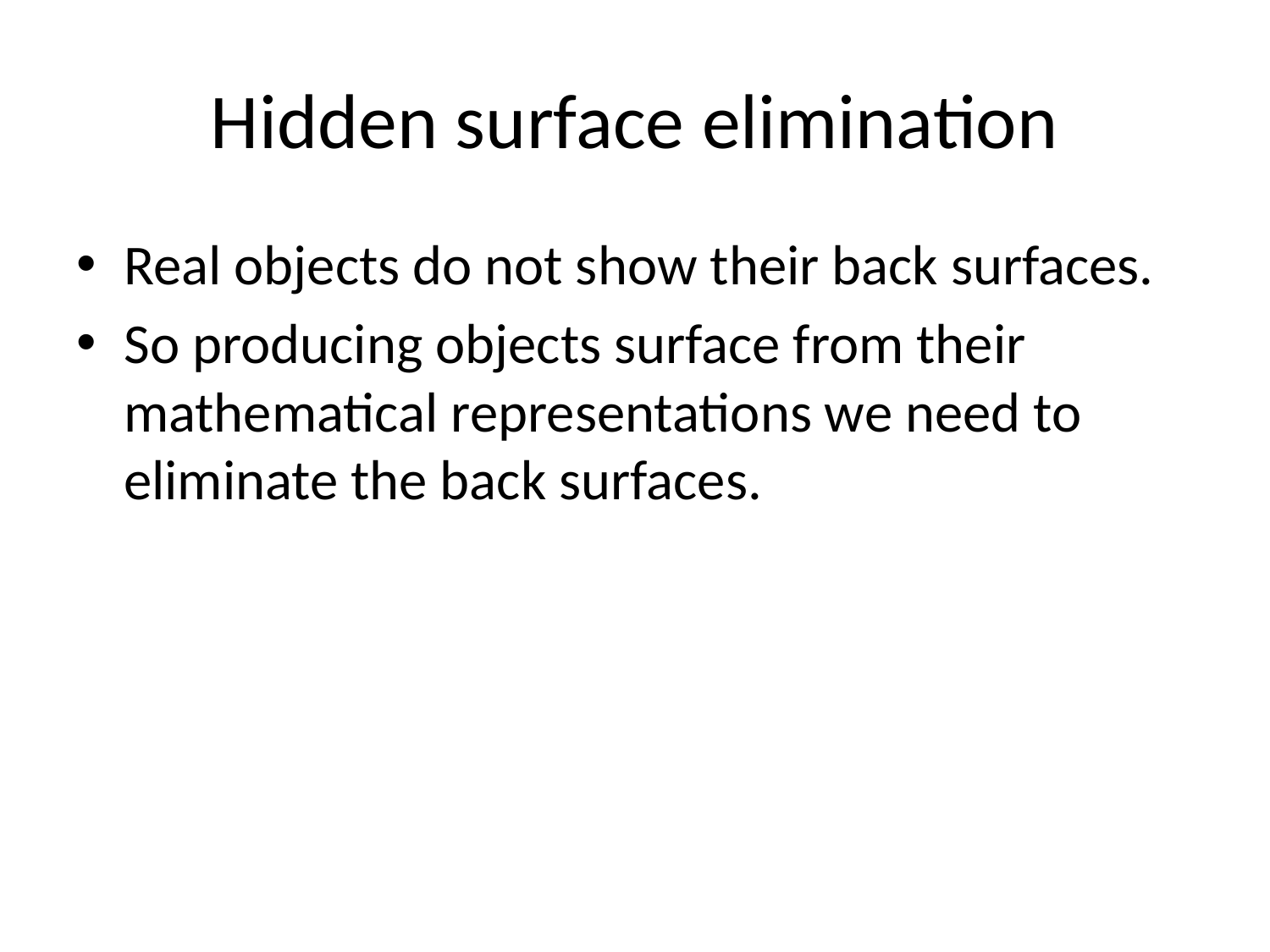

# Hidden surface elimination
Real objects do not show their back surfaces.
So producing objects surface from their mathematical representations we need to eliminate the back surfaces.